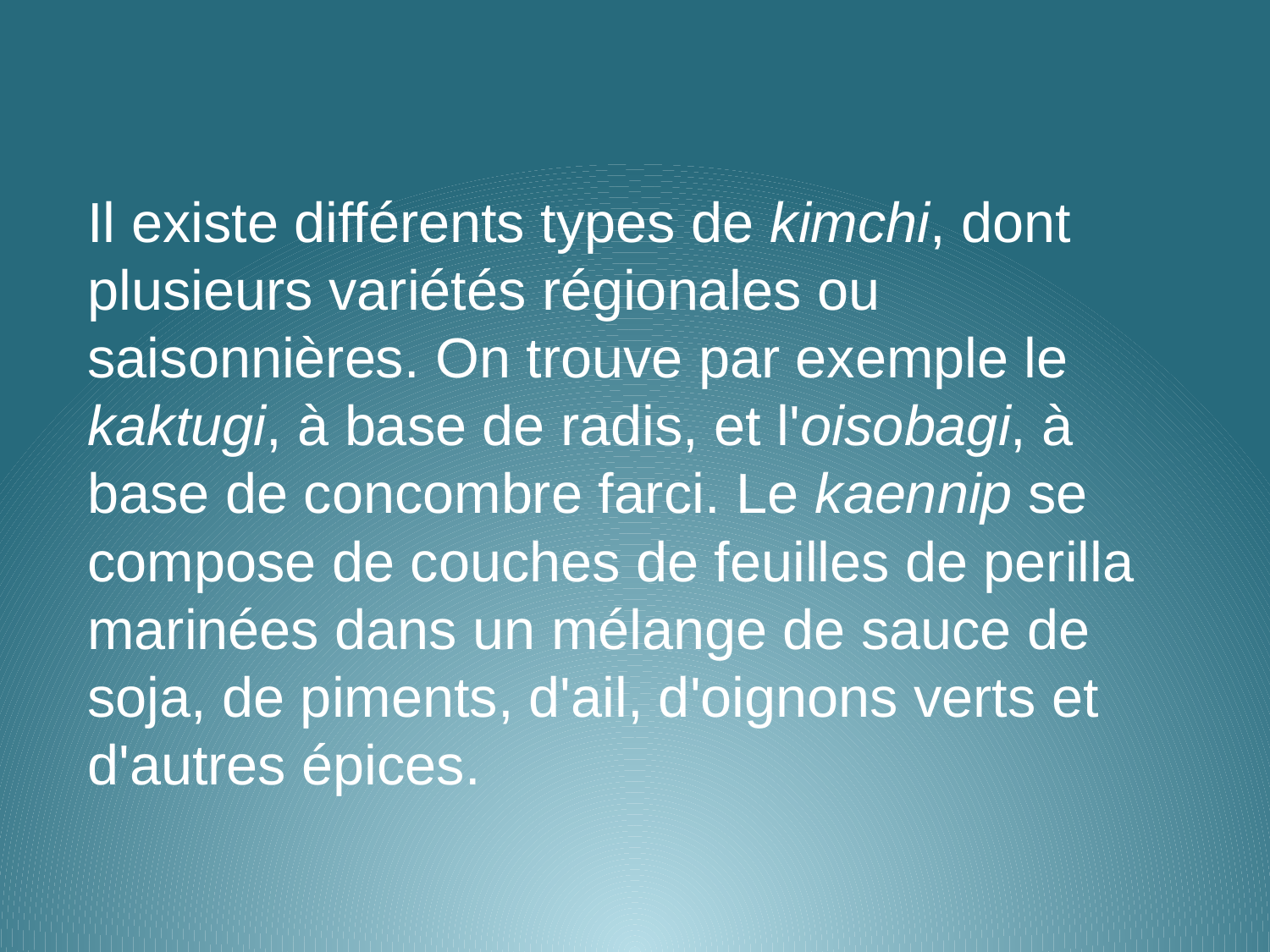

# Il existe différents types de kimchi, dont plusieurs variétés régionales ou saisonnières. On trouve par exemple le kaktugi, à base de radis, et l'oisobagi, à base de concombre farci. Le kaennip se compose de couches de feuilles de perilla marinées dans un mélange de sauce de soja, de piments, d'ail, d'oignons verts et d'autres épices.